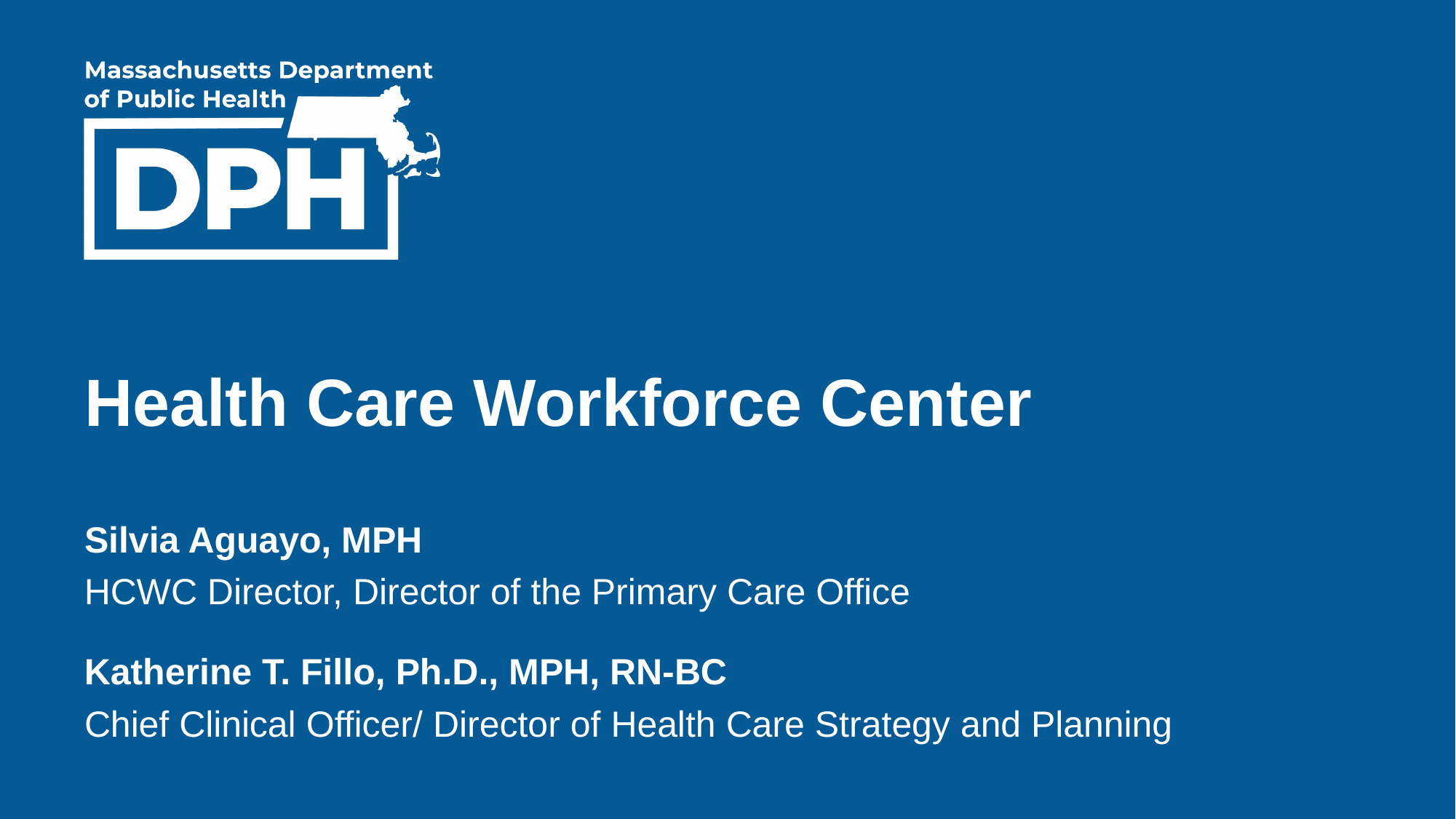

Health Care Workforce Center
Silvia Aguayo, MPH
HCWC Director, Director of the Primary Care Office
Katherine T. Fillo, Ph.D., MPH, RN-BC
Chief Clinical Officer/ Director of Health Care Strategy and Planning